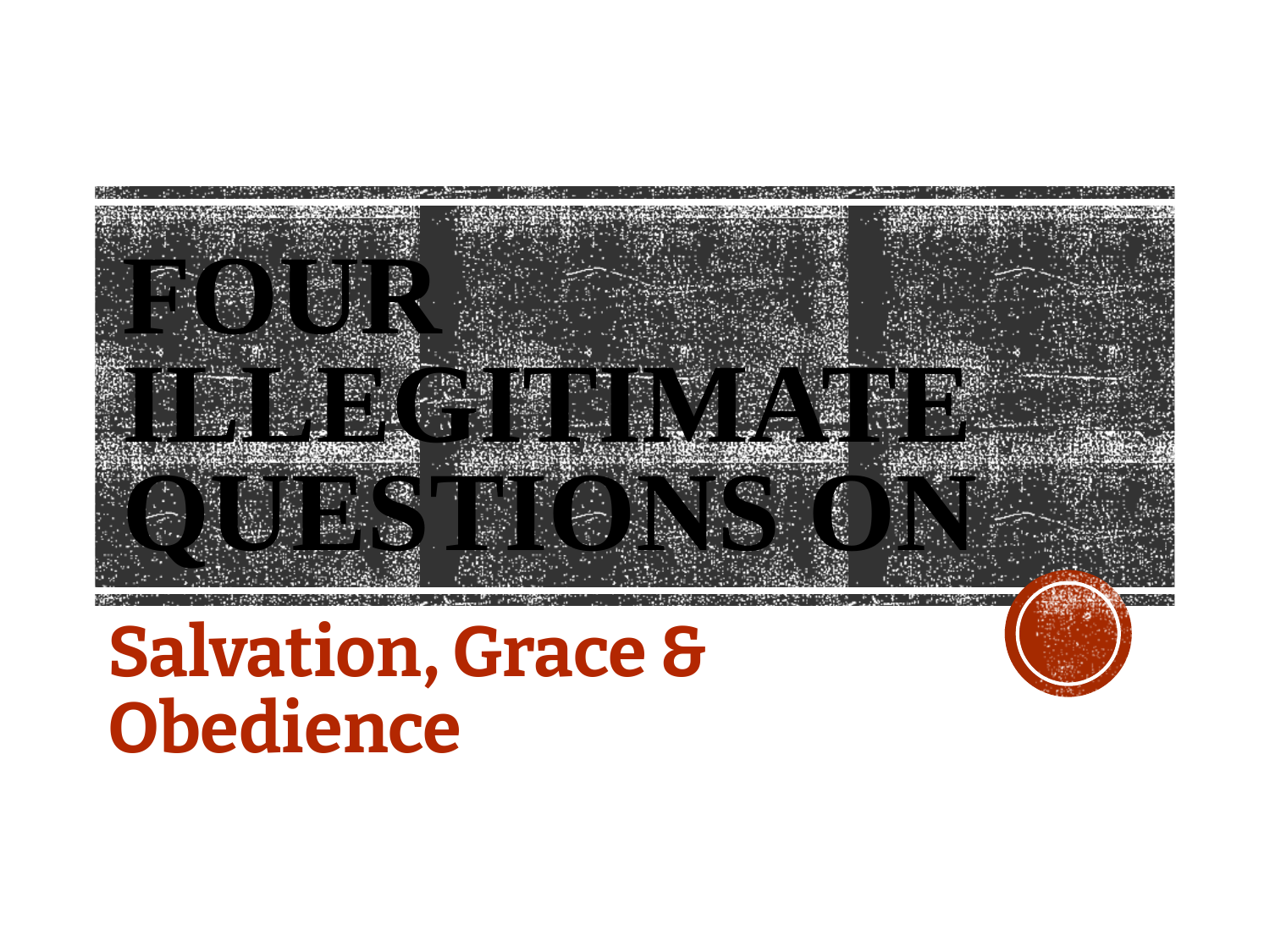

# Four Illegitimate Questions on
Salvation, Grace & Obedience